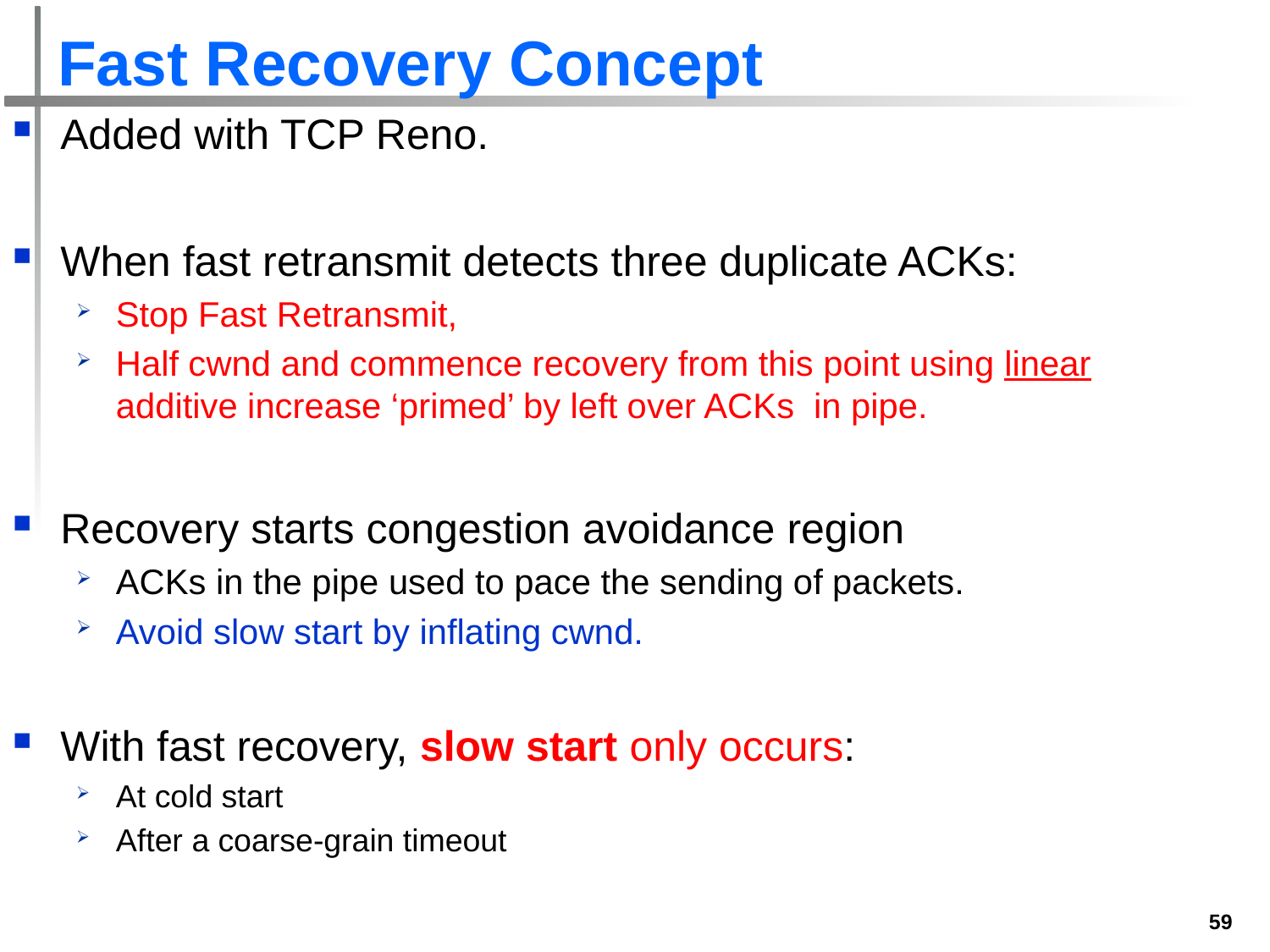

# Fast Recovery Concept
Added with TCP Reno.

When fast retransmit detects three duplicate ACKs:
Stop Fast Retransmit,
Half cwnd and commence recovery from this point using linear additive increase ‘primed’ by left over ACKs  in pipe.

Recovery starts congestion avoidance region
ACKs in the pipe used to pace the sending of packets.
Avoid slow start by inflating cwnd.

With fast recovery, slow start only occurs:
At cold start
After a coarse-grain timeout